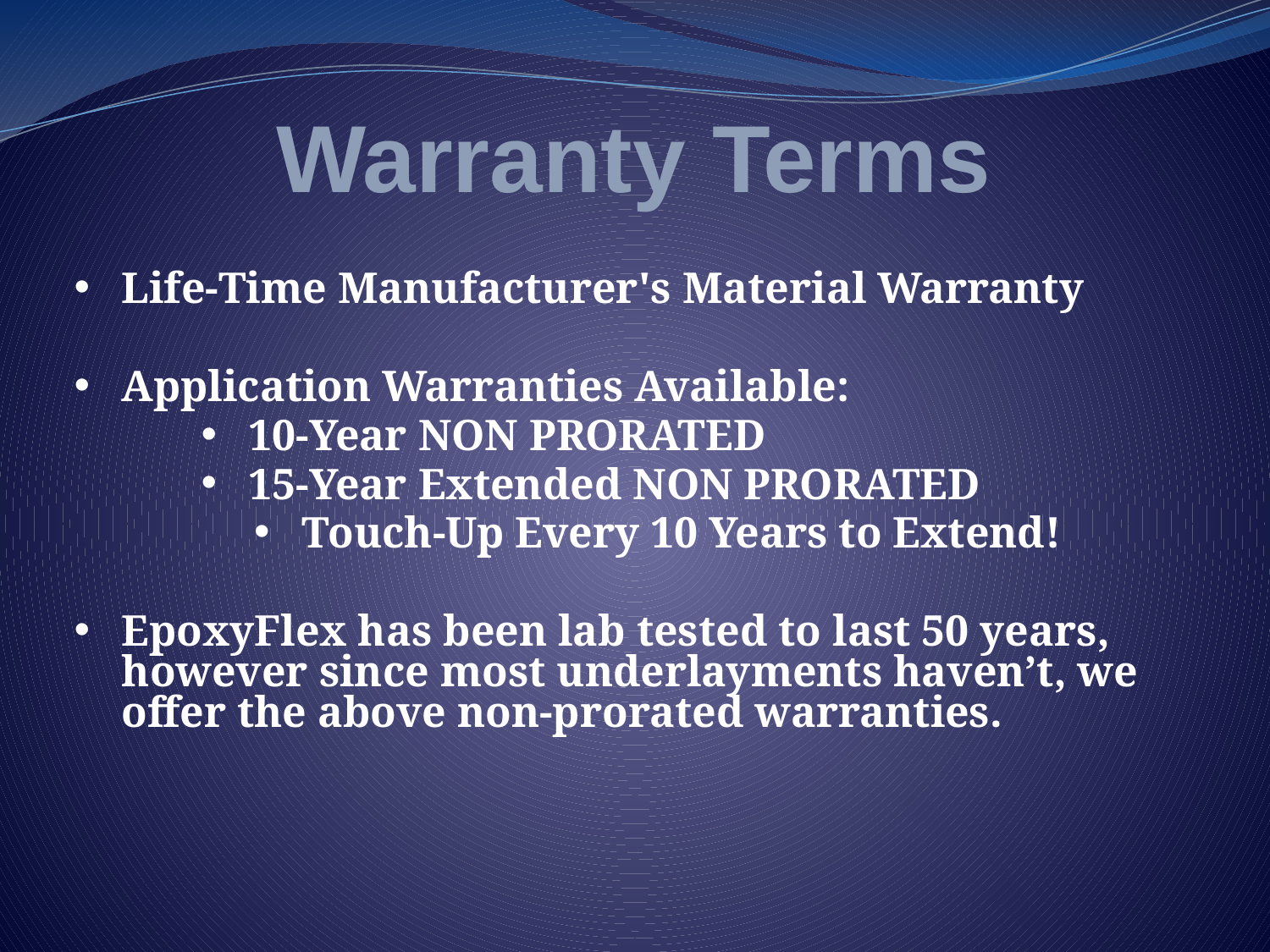

# Warranty Terms
Life-Time Manufacturer's Material Warranty

Application Warranties Available:
10-Year NON PRORATED
15-Year Extended NON PRORATED
Touch-Up Every 10 Years to Extend!

EpoxyFlex has been lab tested to last 50 years, however since most underlayments haven’t, we offer the above non-prorated warranties.